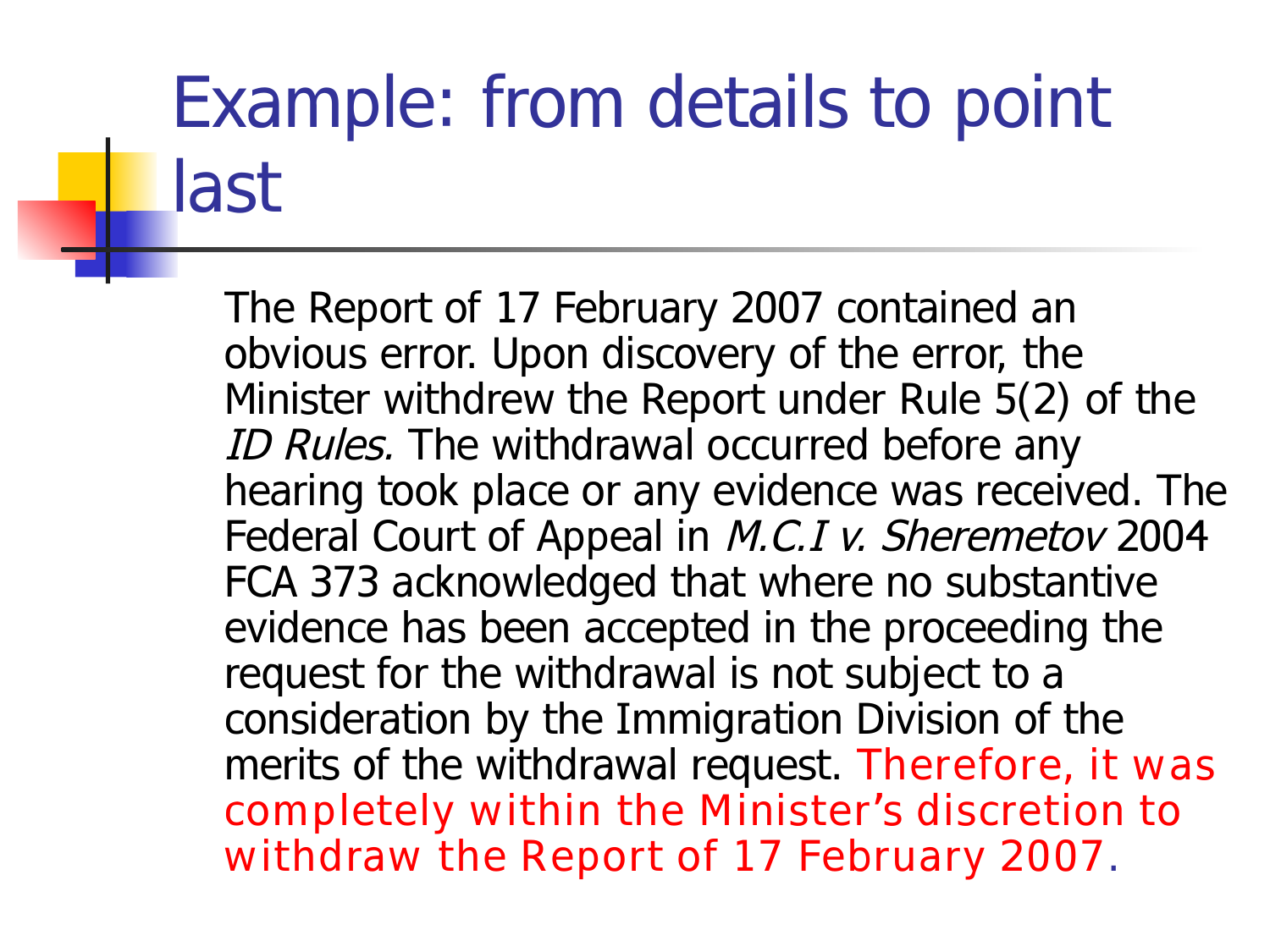

Example: from details to point last
	The Report of 17 February 2007 contained an obvious error. Upon discovery of the error, the Minister withdrew the Report under Rule 5(2) of the ID Rules. The withdrawal occurred before any hearing took place or any evidence was received. The Federal Court of Appeal in M.C.I v. Sheremetov 2004 FCA 373 acknowledged that where no substantive evidence has been accepted in the proceeding the request for the withdrawal is not subject to a consideration by the Immigration Division of the merits of the withdrawal request. Therefore, it was completely within the Minister’s discretion to withdraw the Report of 17 February 2007.